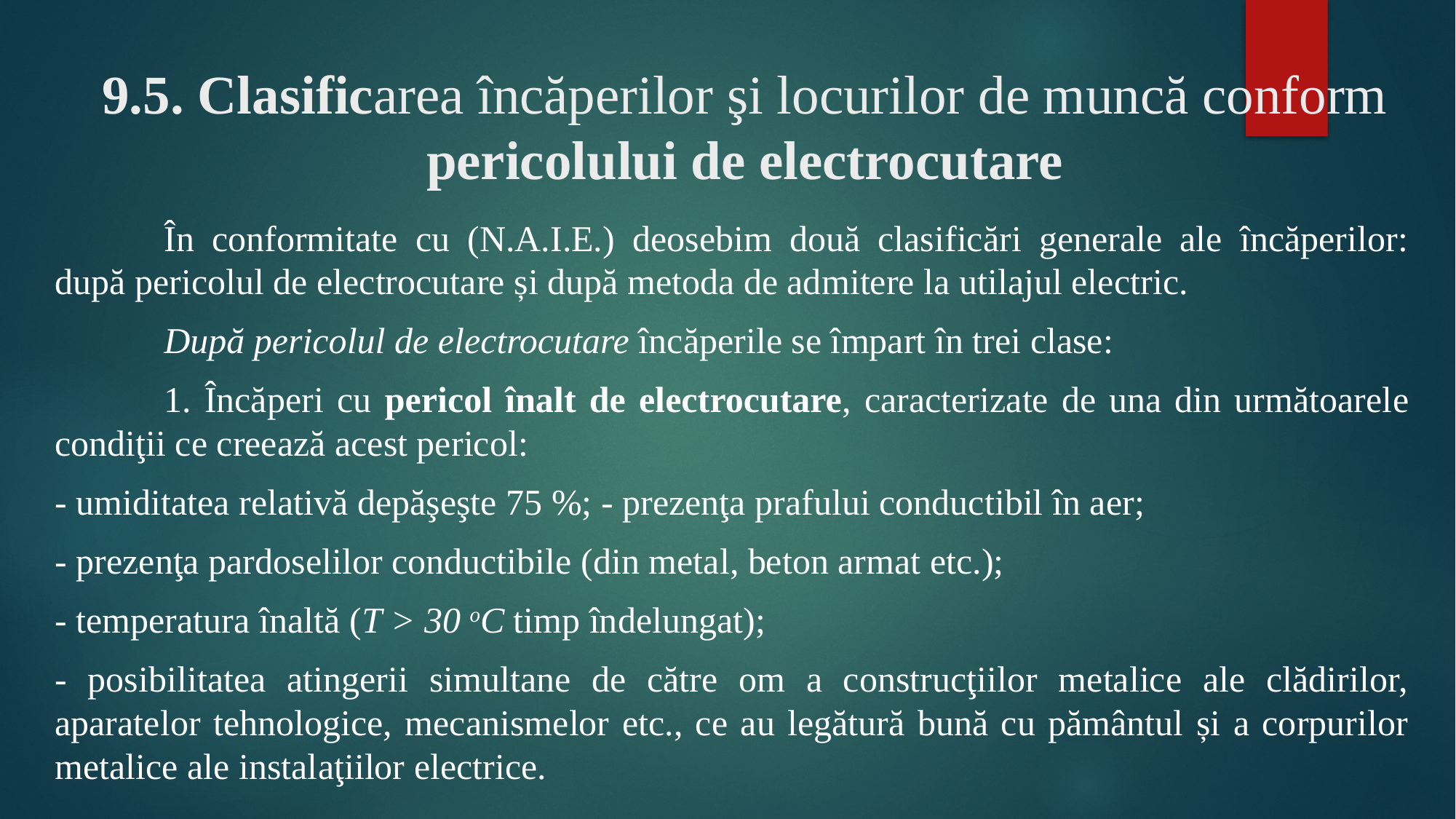

# 9.5. Clasificarea încăperilor şi locurilor de muncă conform pericolului de electrocutare
	În conformitate cu (N.A.I.E.) deosebim două clasificări generale ale încăperilor: după pericolul de electrocutare și după metoda de admitere la utilajul electric.
	După pericolul de electrocutare încăperile se împart în trei clase:
	1. Încăperi cu pericol înalt de electrocutare, caracterizate de una din următoarele condiţii ce creează acest pericol:
- umiditatea relativă depăşeşte 75 %; - prezenţa prafului conductibil în aer;
- prezenţa pardoselilor conductibile (din metal, beton armat etc.);
- temperatura înaltă (T > 30 oC timp îndelungat);
- posibilitatea atingerii simultane de către om a construcţiilor metalice ale clădirilor, aparatelor tehnologice, mecanismelor etc., ce au legătură bună cu pământul și a corpurilor metalice ale instalaţiilor electrice.